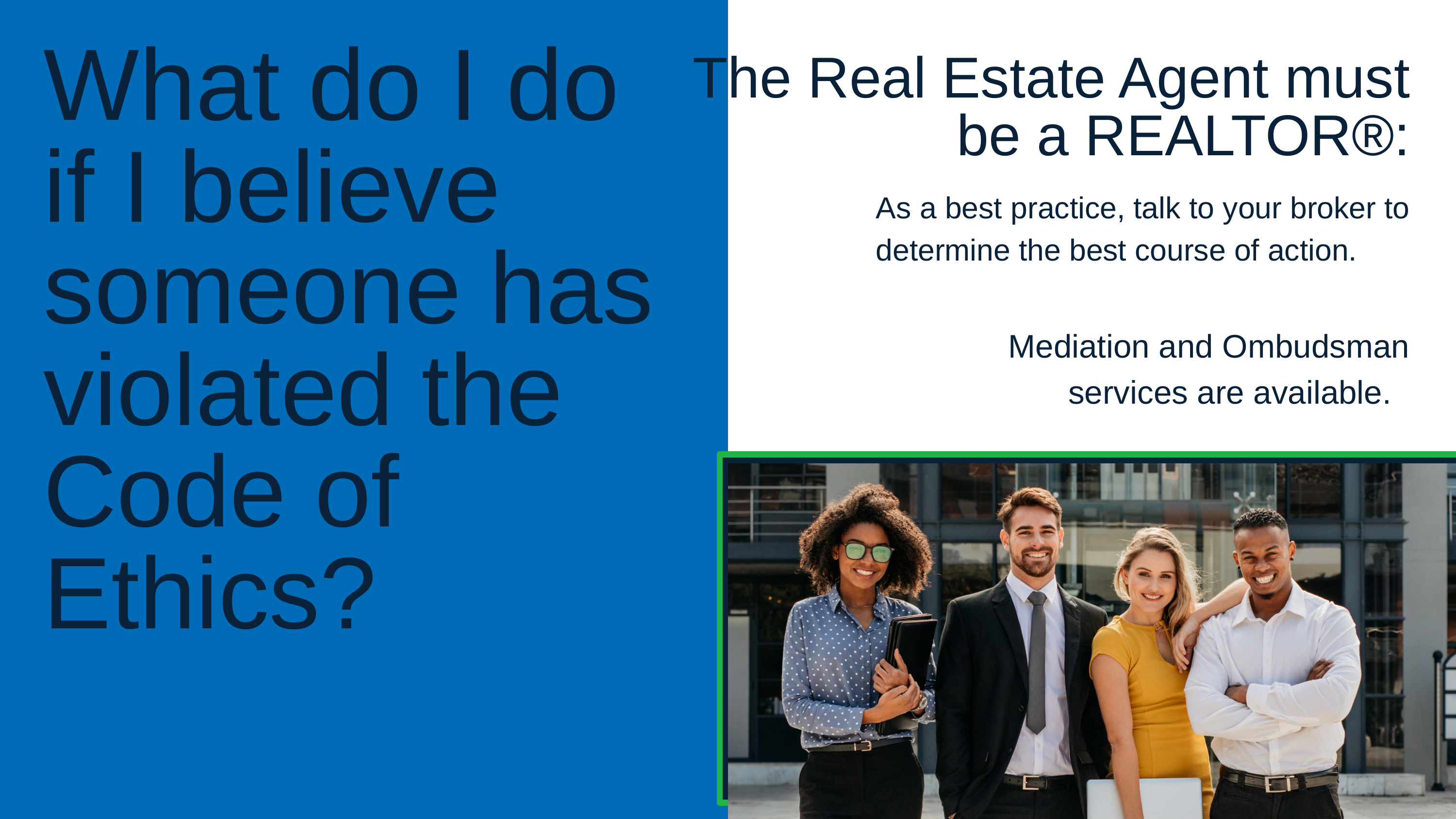

What do I do if I believe someone has violated the Code of Ethics?
The Real Estate Agent must be a REALTOR®:
As a best practice, talk to your broker to determine the best course of action.

 Mediation and Ombudsman services are available.